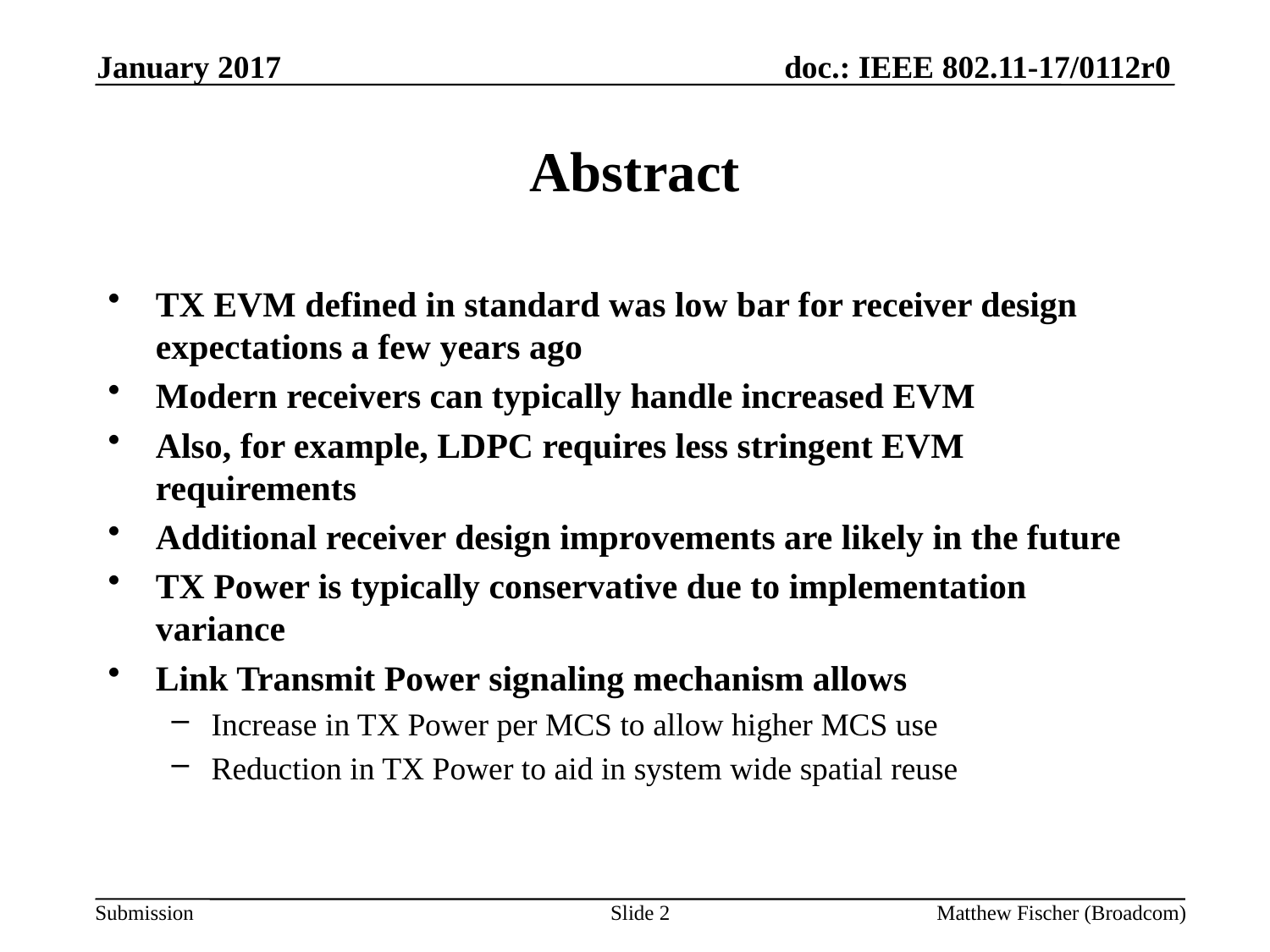

January 2017
# Abstract
TX EVM defined in standard was low bar for receiver design expectations a few years ago
Modern receivers can typically handle increased EVM
Also, for example, LDPC requires less stringent EVM requirements
Additional receiver design improvements are likely in the future
TX Power is typically conservative due to implementation variance
Link Transmit Power signaling mechanism allows
Increase in TX Power per MCS to allow higher MCS use
Reduction in TX Power to aid in system wide spatial reuse
Slide 2
Matthew Fischer (Broadcom)